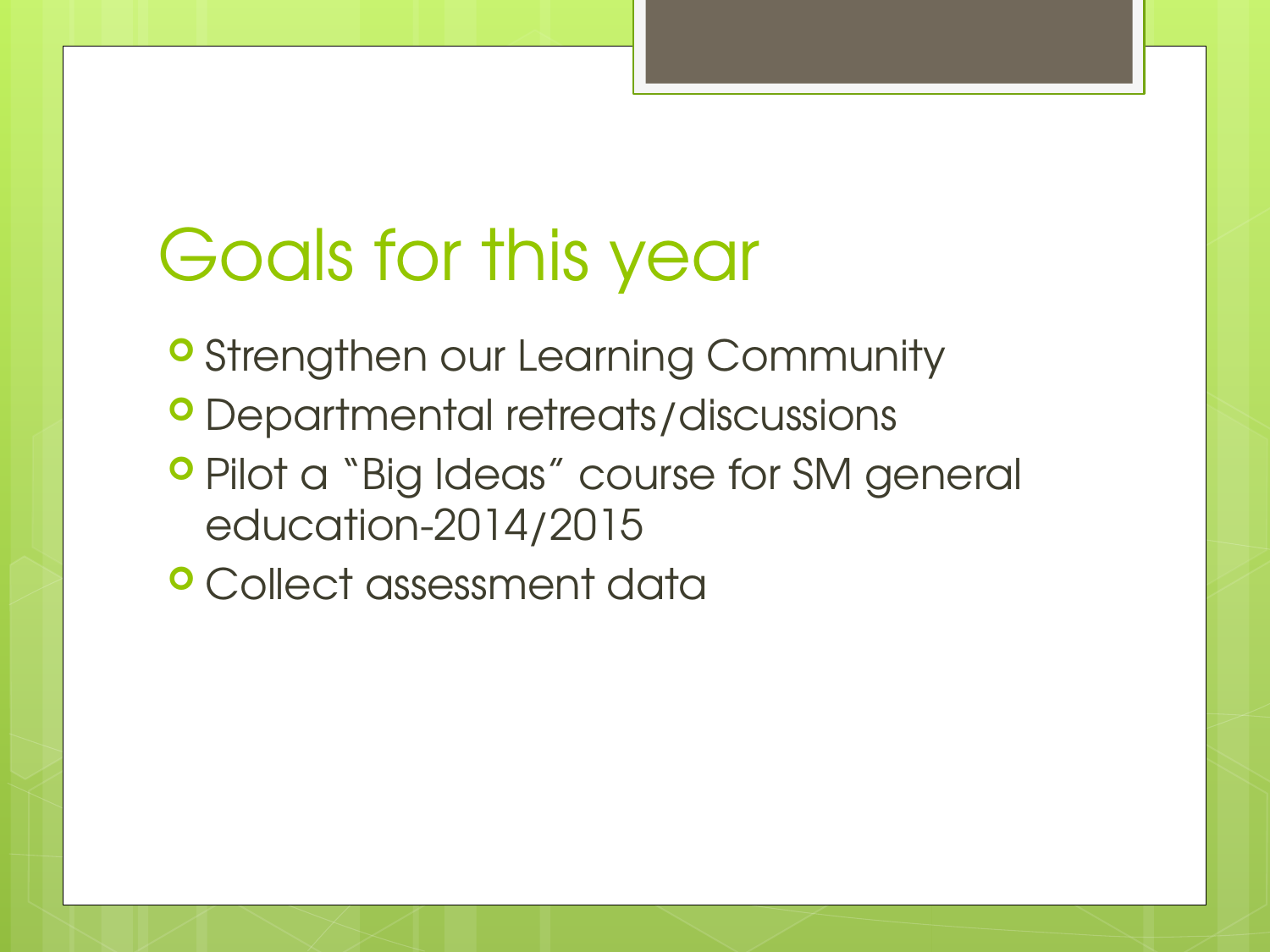

# Goals for this year
Strengthen our Learning Community
Departmental retreats/discussions
Pilot a “Big Ideas” course for SM general education-2014/2015
Collect assessment data